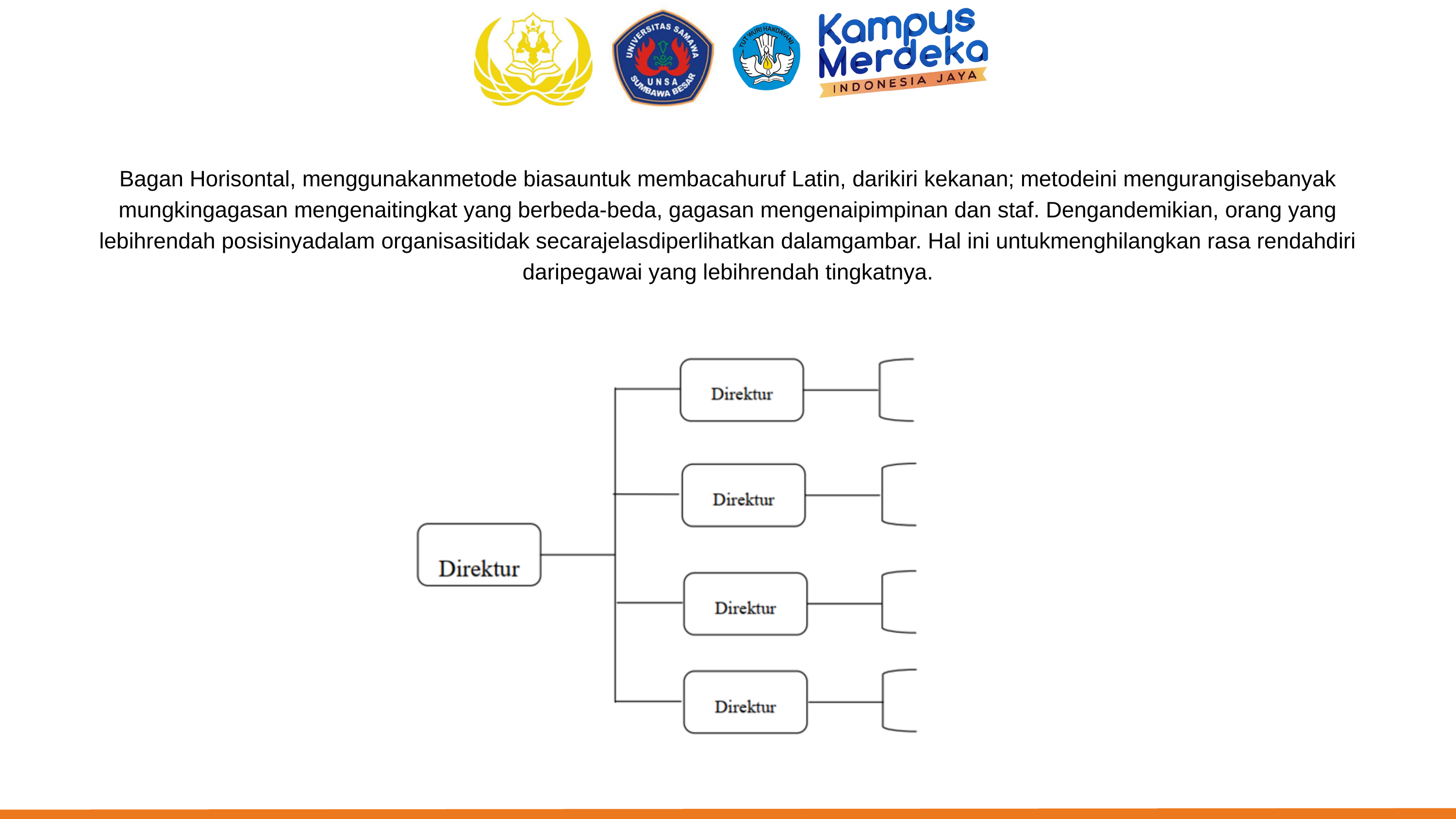

Bagan Horisontal, menggunakanmetode biasauntuk membacahuruf Latin, darikiri kekanan; metodeini mengurangisebanyak mungkingagasan mengenaitingkat yang berbeda-beda, gagasan mengenaipimpinan dan staf. Dengandemikian, orang yang lebihrendah posisinyadalam organisasitidak secarajelasdiperlihatkan dalamgambar. Hal ini untukmenghilangkan rasa rendahdiri daripegawai yang lebihrendah tingkatnya.